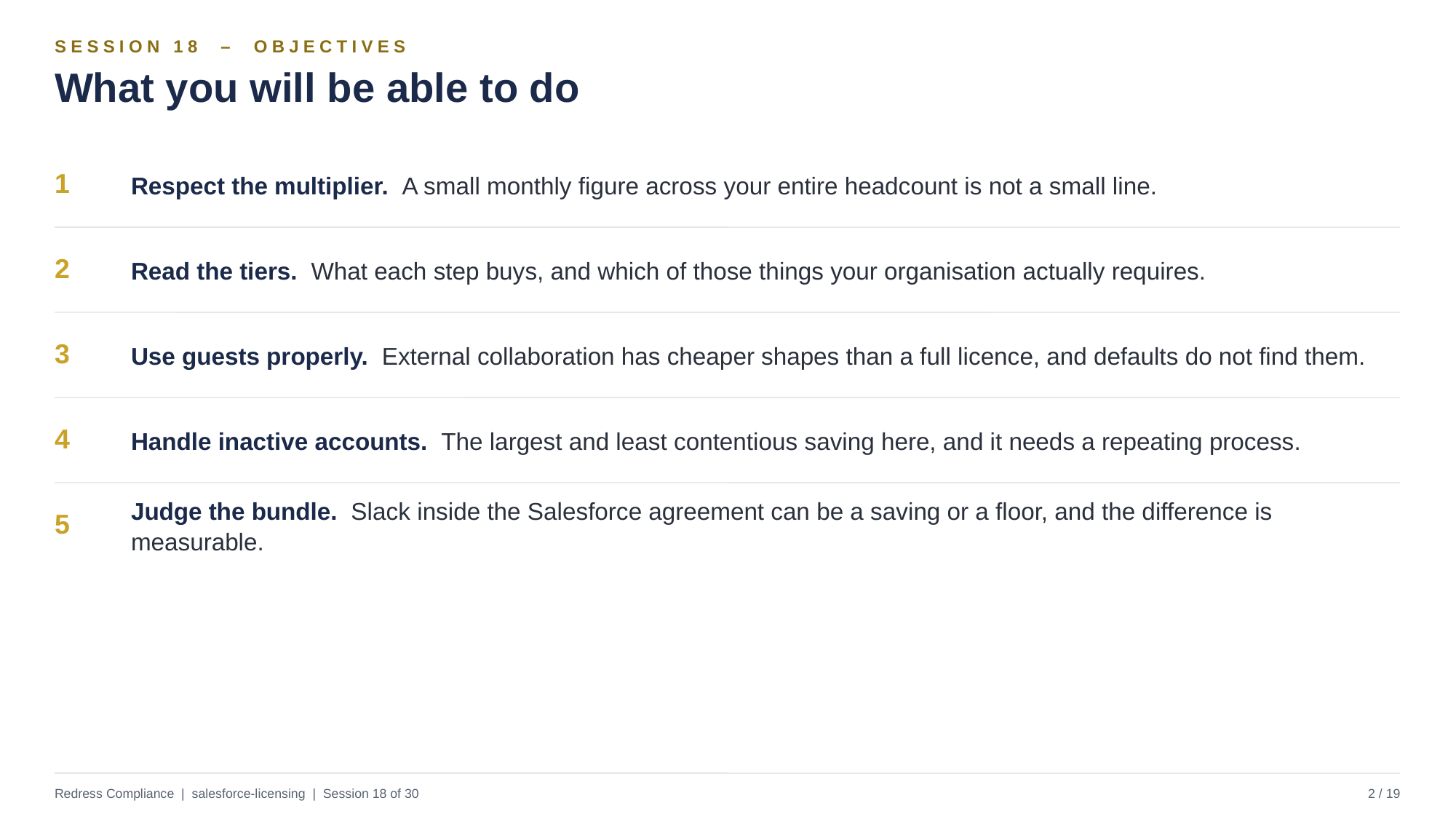

SESSION 18  –  OBJECTIVES
What you will be able to do
Respect the multiplier.  A small monthly figure across your entire headcount is not a small line.
1

Read the tiers.  What each step buys, and which of those things your organisation actually requires.
2

Use guests properly.  External collaboration has cheaper shapes than a full licence, and defaults do not find them.
3

Handle inactive accounts.  The largest and least contentious saving here, and it needs a repeating process.
4

Judge the bundle.  Slack inside the Salesforce agreement can be a saving or a floor, and the difference is measurable.
5

Redress Compliance  |  salesforce-licensing  |  Session 18 of 30
2 / 19